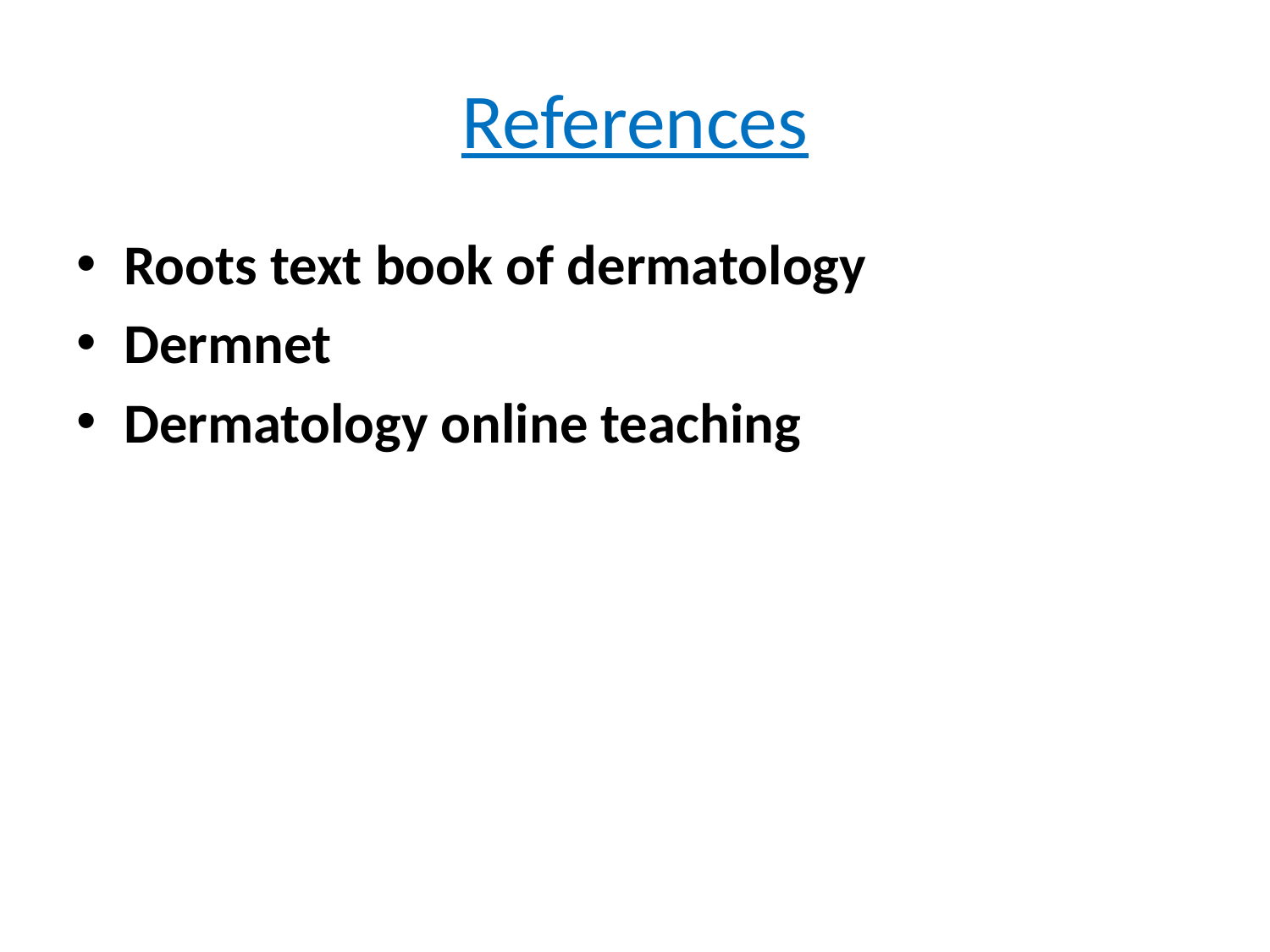

# References
Roots text book of dermatology
Dermnet
Dermatology online teaching